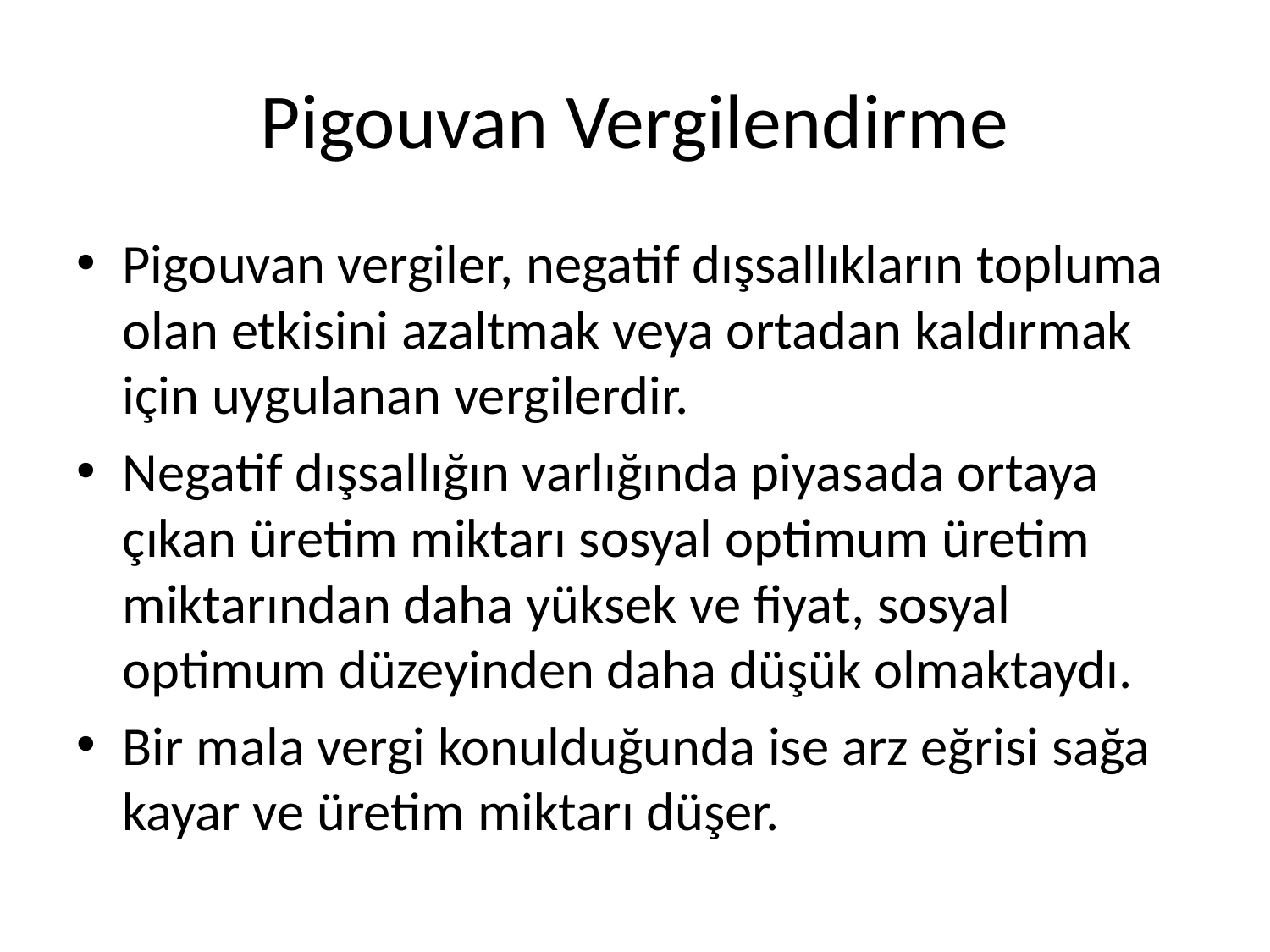

# Pigouvan Vergilendirme
Pigouvan vergiler, negatif dışsallıkların topluma olan etkisini azaltmak veya ortadan kaldırmak için uygulanan vergilerdir.
Negatif dışsallığın varlığında piyasada ortaya çıkan üretim miktarı sosyal optimum üretim miktarından daha yüksek ve fiyat, sosyal optimum düzeyinden daha düşük olmaktaydı.
Bir mala vergi konulduğunda ise arz eğrisi sağa kayar ve üretim miktarı düşer.